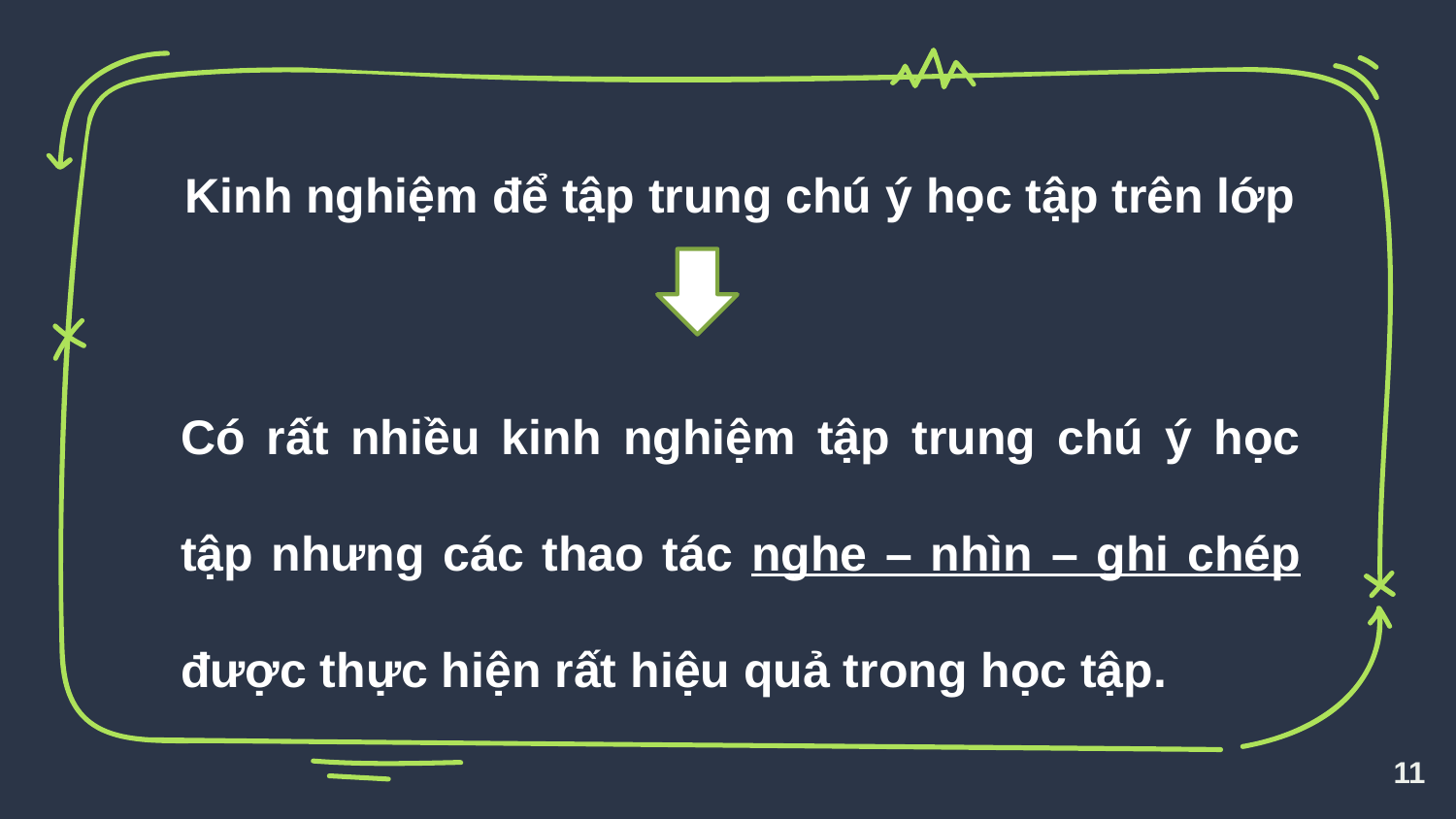

Kinh nghiệm để tập trung chú ý học tập trên lớp

Có rất nhiều kinh nghiệm tập trung chú ý học tập nhưng các thao tác nghe – nhìn – ghi chép được thực hiện rất hiệu quả trong học tập.
11